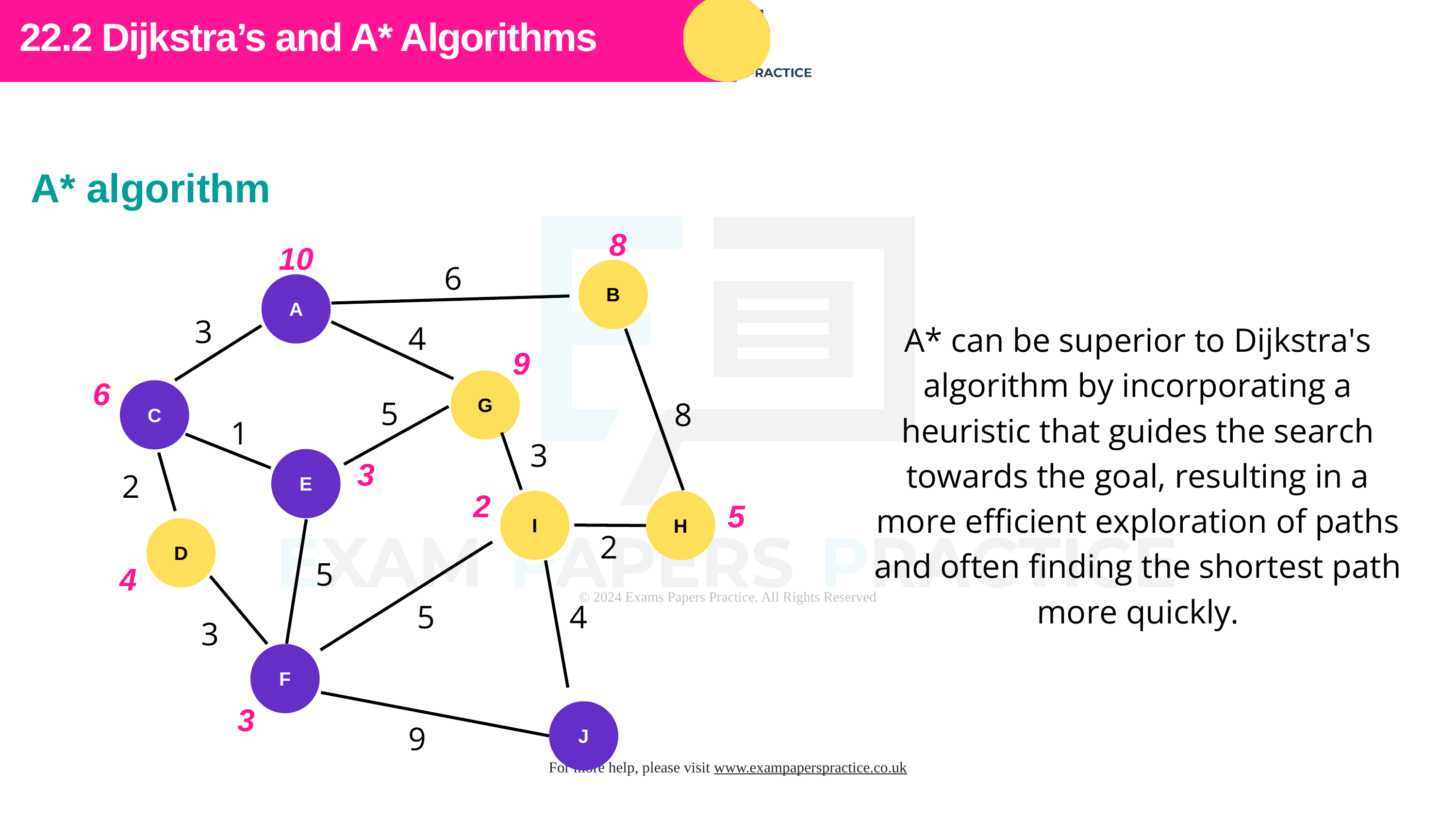

Subtopic 1
22.2 Dijkstra’s and A* Algorithms
A* algorithm
8
10
6

B

A

3
4
A* can be superior to Dijkstra's algorithm by incorporating a heuristic that guides the search towards the goal, resulting in a more efficient exploration of paths and often finding the shortest path more quickly.

9
6

G

C
5
8

1
3

3

E

2
2
5

I

H

D

2

5
4

5
4
3

F

3

J
9